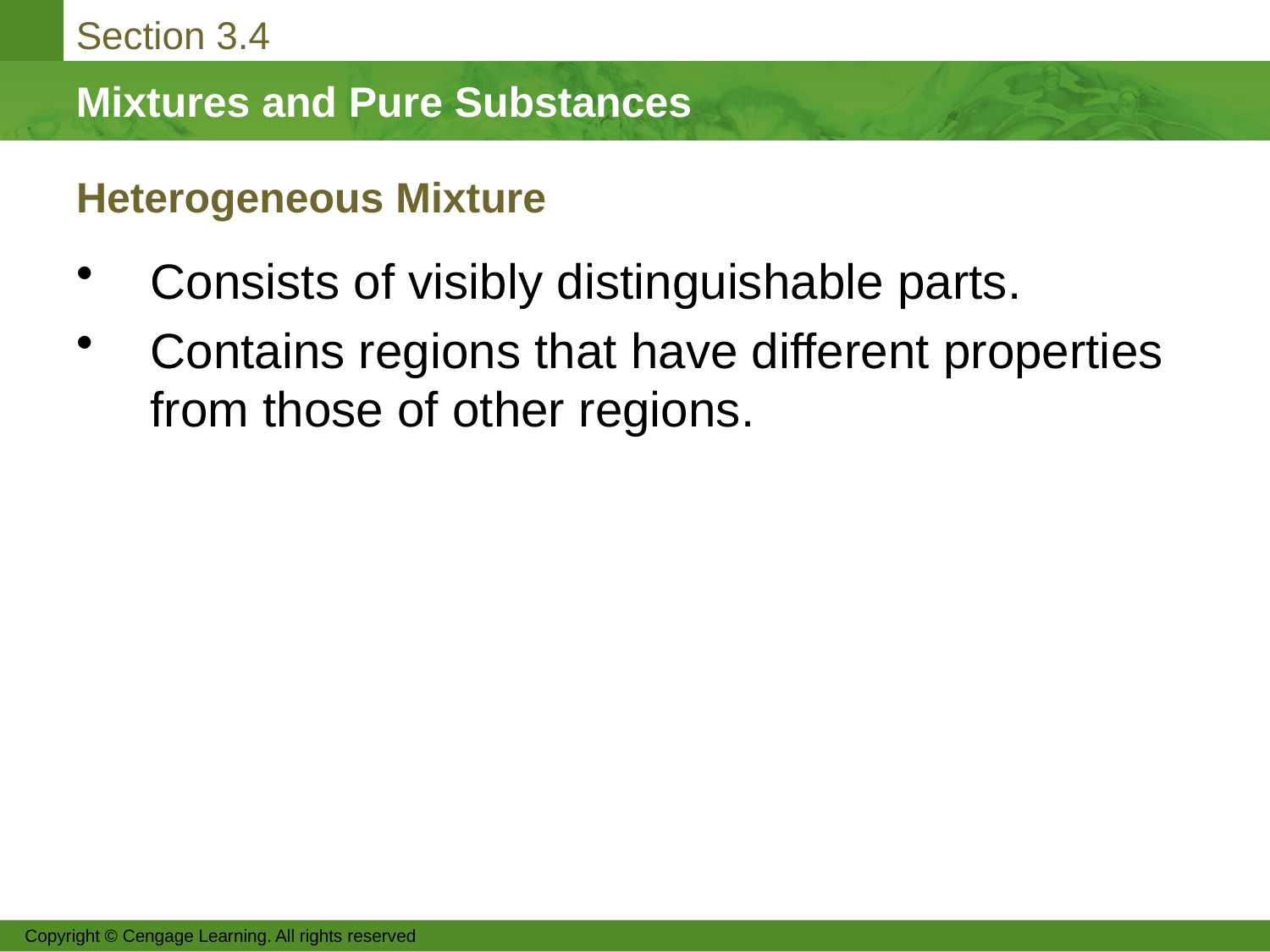

# Heterogeneous Mixture
Consists of visibly distinguishable parts.
Contains regions that have different properties from those of other regions.
Copyright © Cengage Learning. All rights reserved